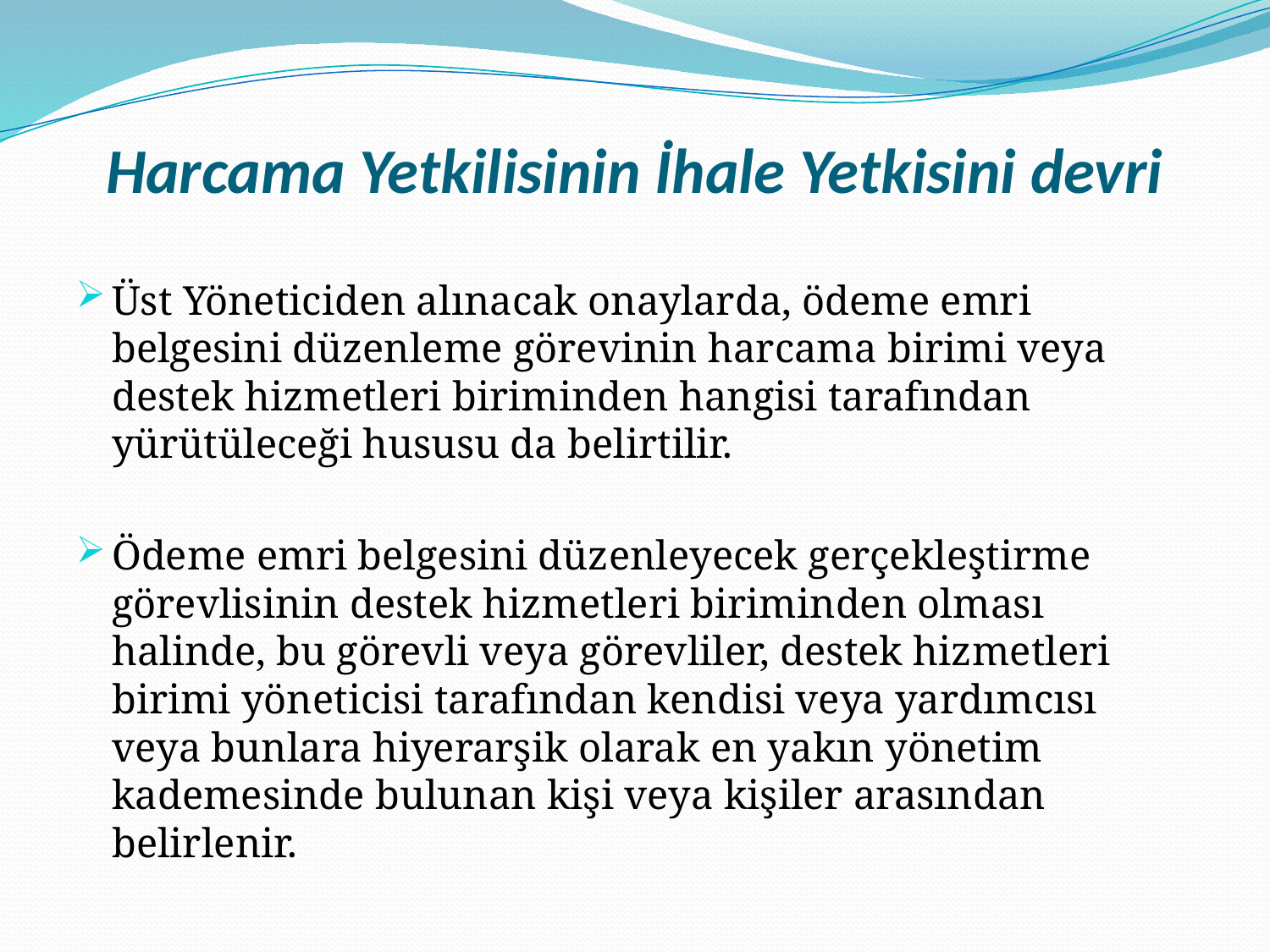

# Harcama Yetkilisinin İhale Yetkisini devri
Üst Yöneticiden alınacak onaylarda, ödeme emri belgesini düzenleme görevinin harcama birimi veya destek hizmetleri biriminden hangisi tarafından yürütüleceği hususu da belirtilir.

Ödeme emri belgesini düzenleyecek gerçekleştirme görevlisinin destek hizmetleri biriminden olması halinde, bu görevli veya görevliler, destek hizmetleri birimi yöneticisi tarafından kendisi veya yardımcısı veya bunlara hiyerarşik olarak en yakın yönetim kademesinde bulunan kişi veya kişiler arasından belirlenir.